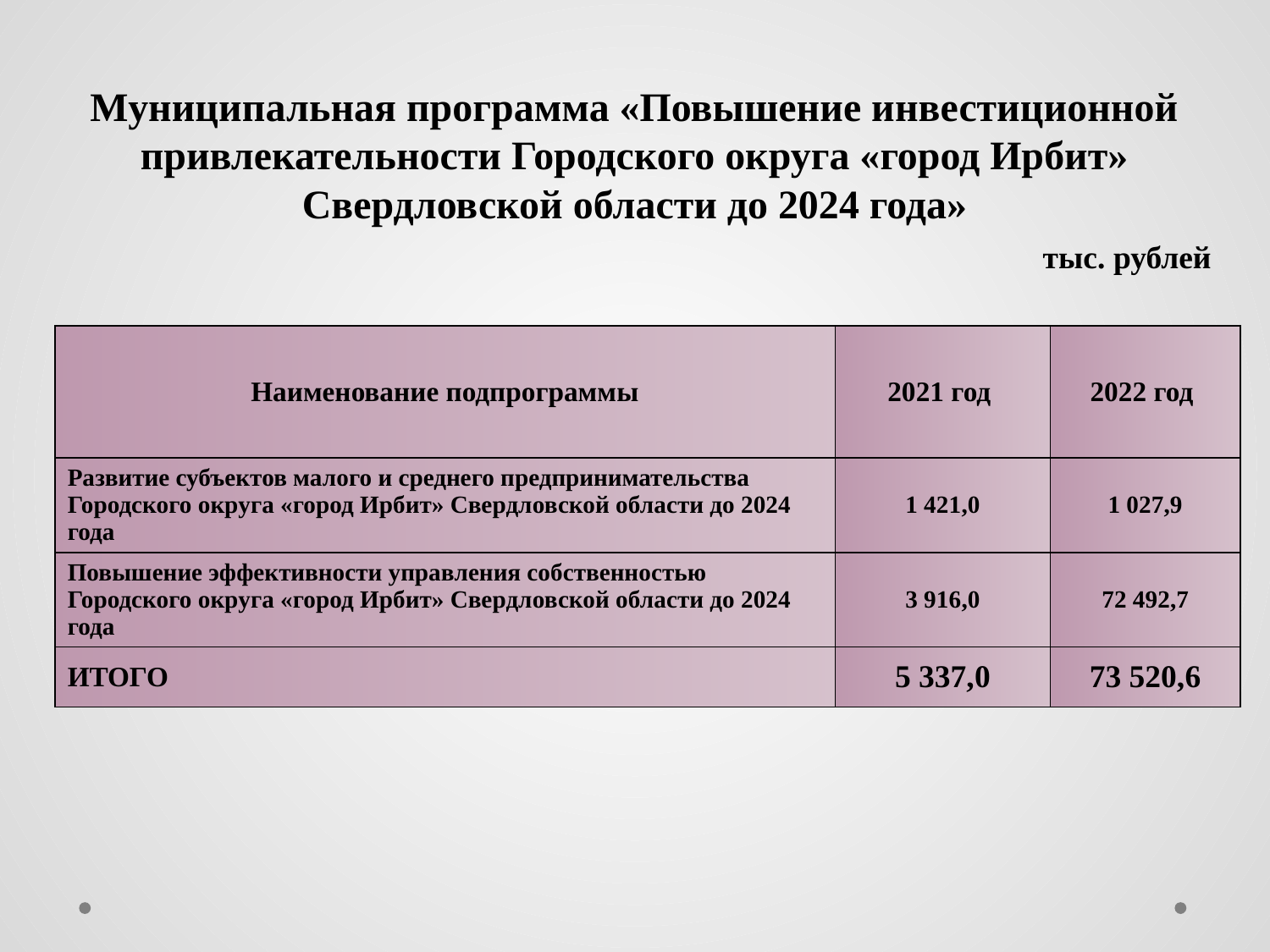

# Муниципальная программа «Повышение инвестиционной привлекательности Городского округа «город Ирбит» Свердловской области до 2024 года»
тыс. рублей
| Наименование подпрограммы | 2021 год | 2022 год |
| --- | --- | --- |
| Развитие субъектов малого и среднего предпринимательства Городского округа «город Ирбит» Свердловской области до 2024 года | 1 421,0 | 1 027,9 |
| Повышение эффективности управления собственностью Городского округа «город Ирбит» Свердловской области до 2024 года | 3 916,0 | 72 492,7 |
| ИТОГО | 5 337,0 | 73 520,6 |